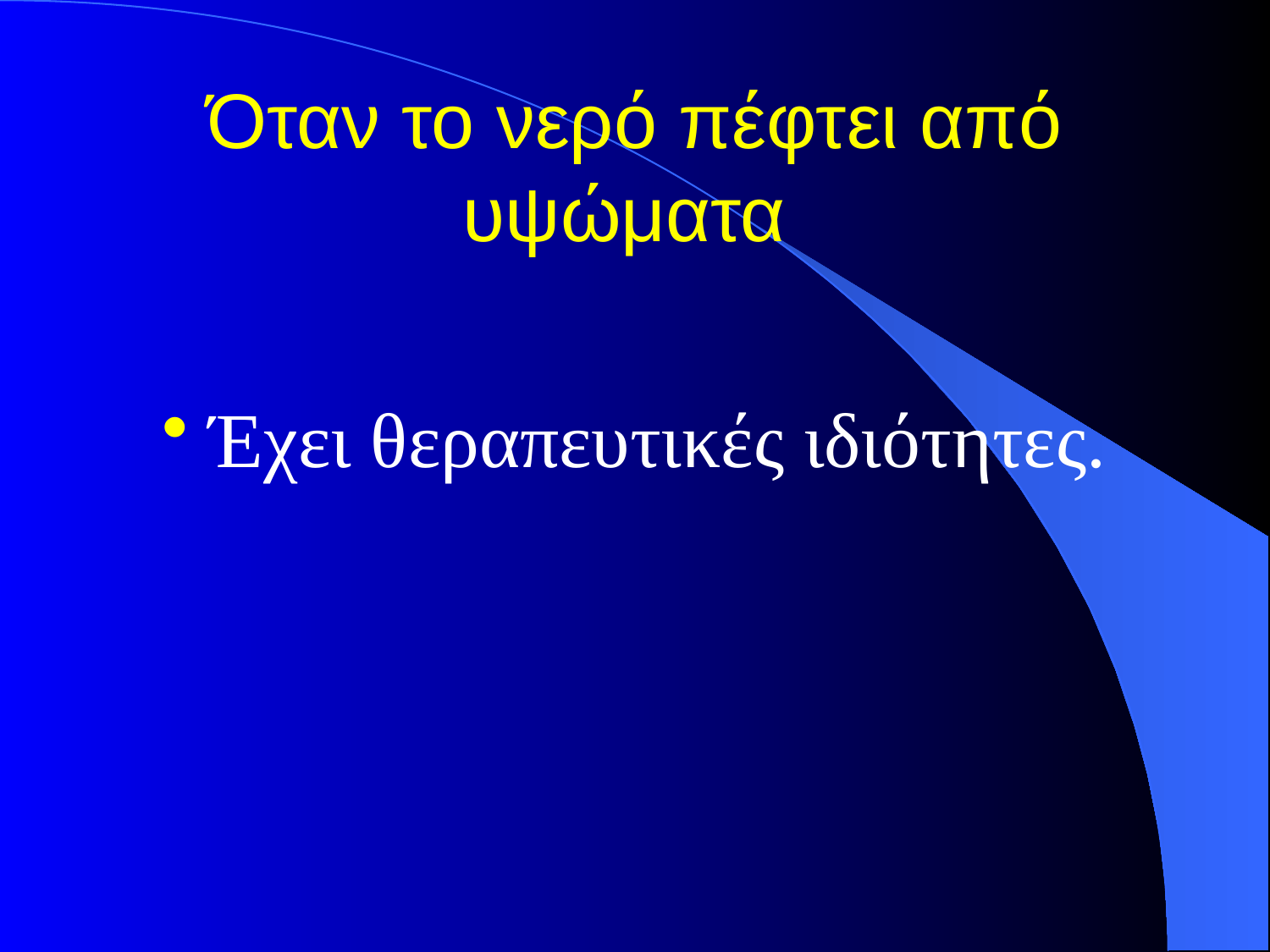

# Όταν το νερό πέφτει από υψώματα

Έχει θεραπευτικές ιδιότητες.